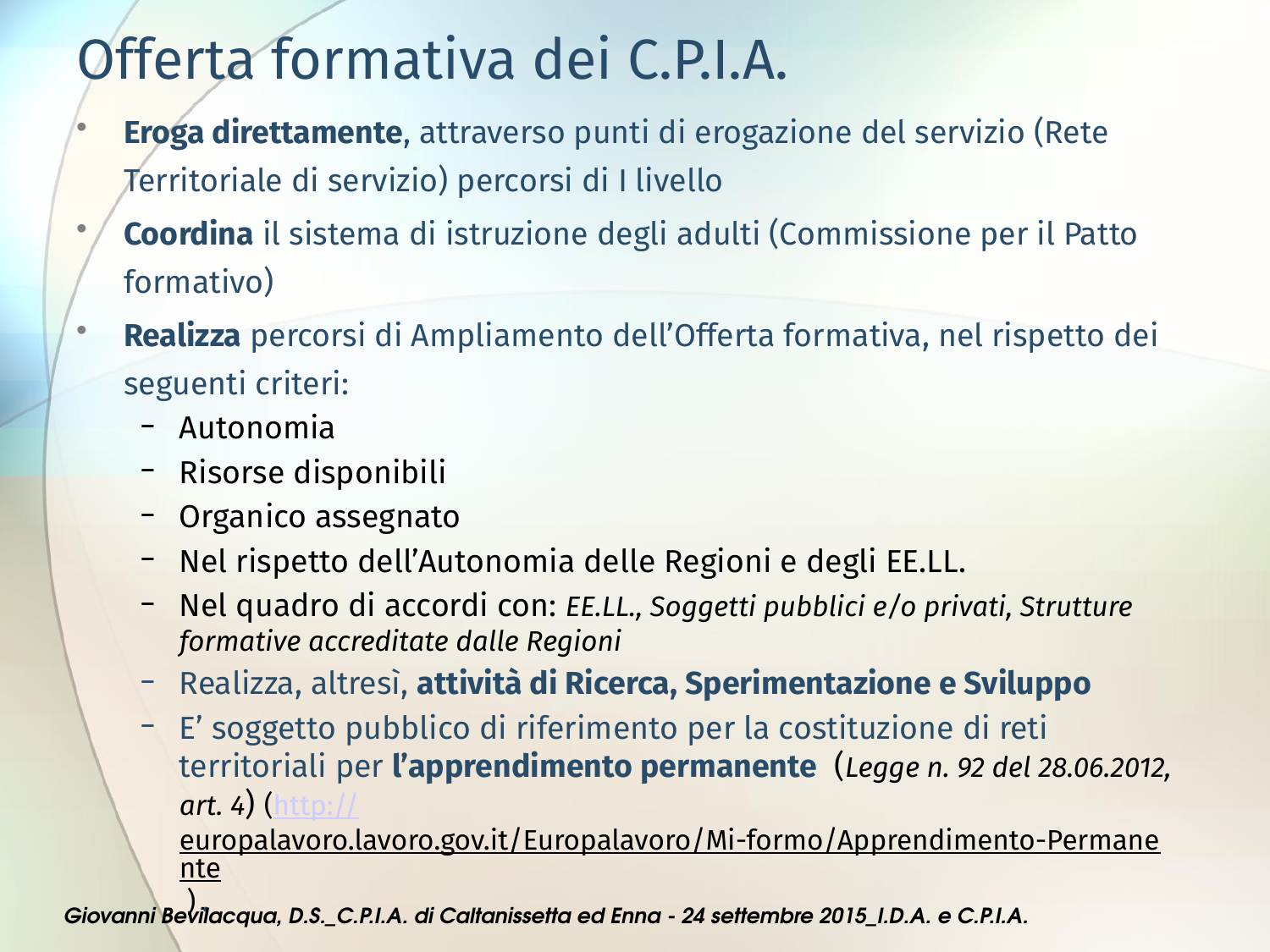

# Offerta formativa dei C.P.I.A.
Eroga direttamente, attraverso punti di erogazione del servizio (Rete Territoriale di servizio) percorsi di I livello
Coordina il sistema di istruzione degli adulti (Commissione per il Patto formativo)
Realizza percorsi di Ampliamento dell’Offerta formativa, nel rispetto dei seguenti criteri:
Autonomia
Risorse disponibili
Organico assegnato
Nel rispetto dell’Autonomia delle Regioni e degli EE.LL.
Nel quadro di accordi con: EE.LL., Soggetti pubblici e/o privati, Strutture formative accreditate dalle Regioni
Realizza, altresì, attività di Ricerca, Sperimentazione e Sviluppo
E’ soggetto pubblico di riferimento per la costituzione di reti territoriali per l’apprendimento permanente  (Legge n. 92 del 28.06.2012, art. 4) (http://europalavoro.lavoro.gov.it/Europalavoro/Mi-formo/Apprendimento-Permanente ) .

Giovanni Bevilacqua, D.S._C.P.I.A. di Caltanissetta ed Enna - 24 settembre 2015_I.D.A. e C.P.I.A.